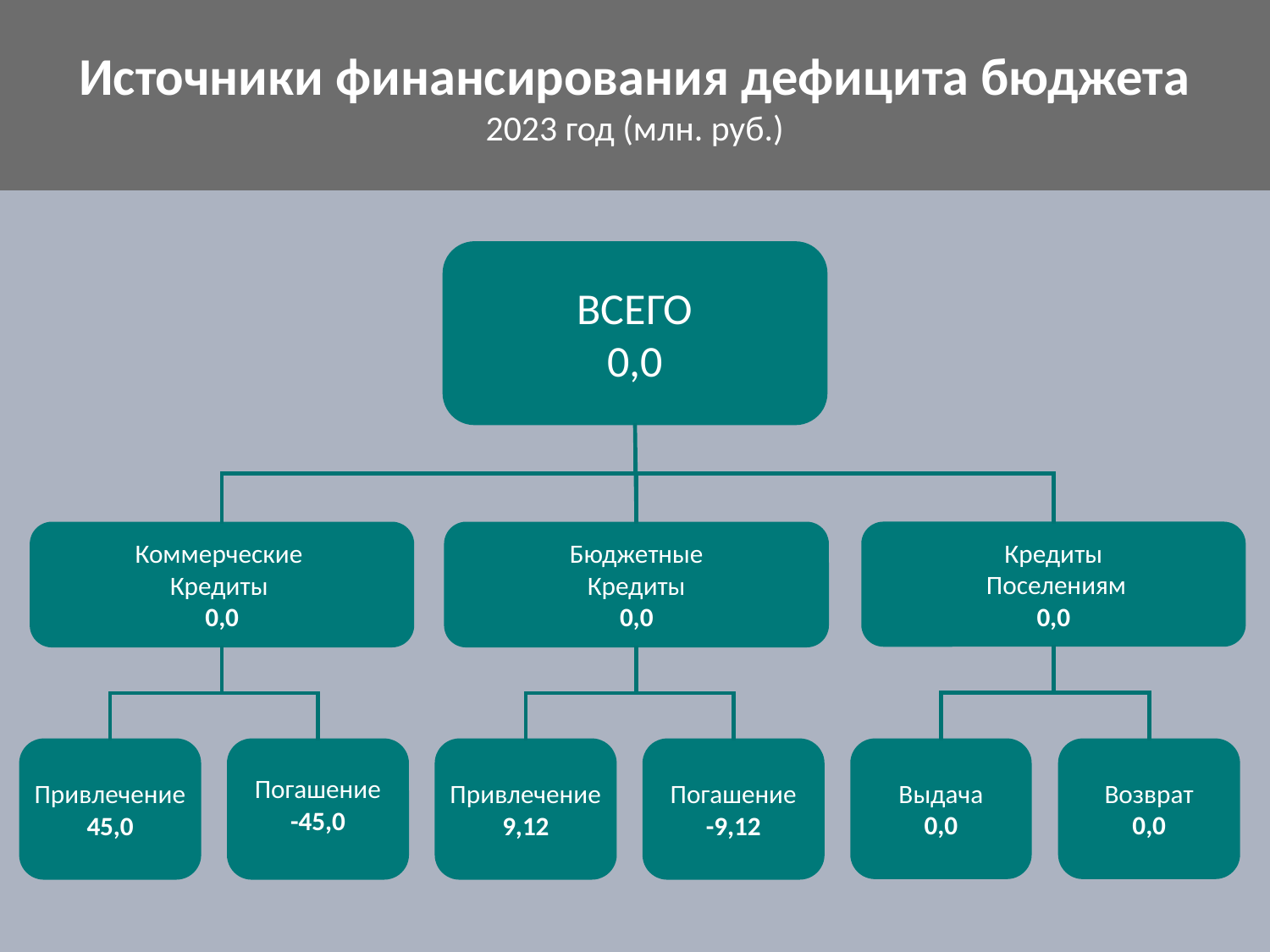

Источники финансирования дефицита бюджета
2023 год (млн. руб.)
Всего
0,0
Коммерческие
Кредиты
0,0
Бюджетные
Кредиты
0,0
Кредиты
 Поселениям
0,0
Привлечение
45,0

Погашение
-45,0

Привлечение
9,12
Погашение
-9,12
Выдача
0,0
Возврат
0,0